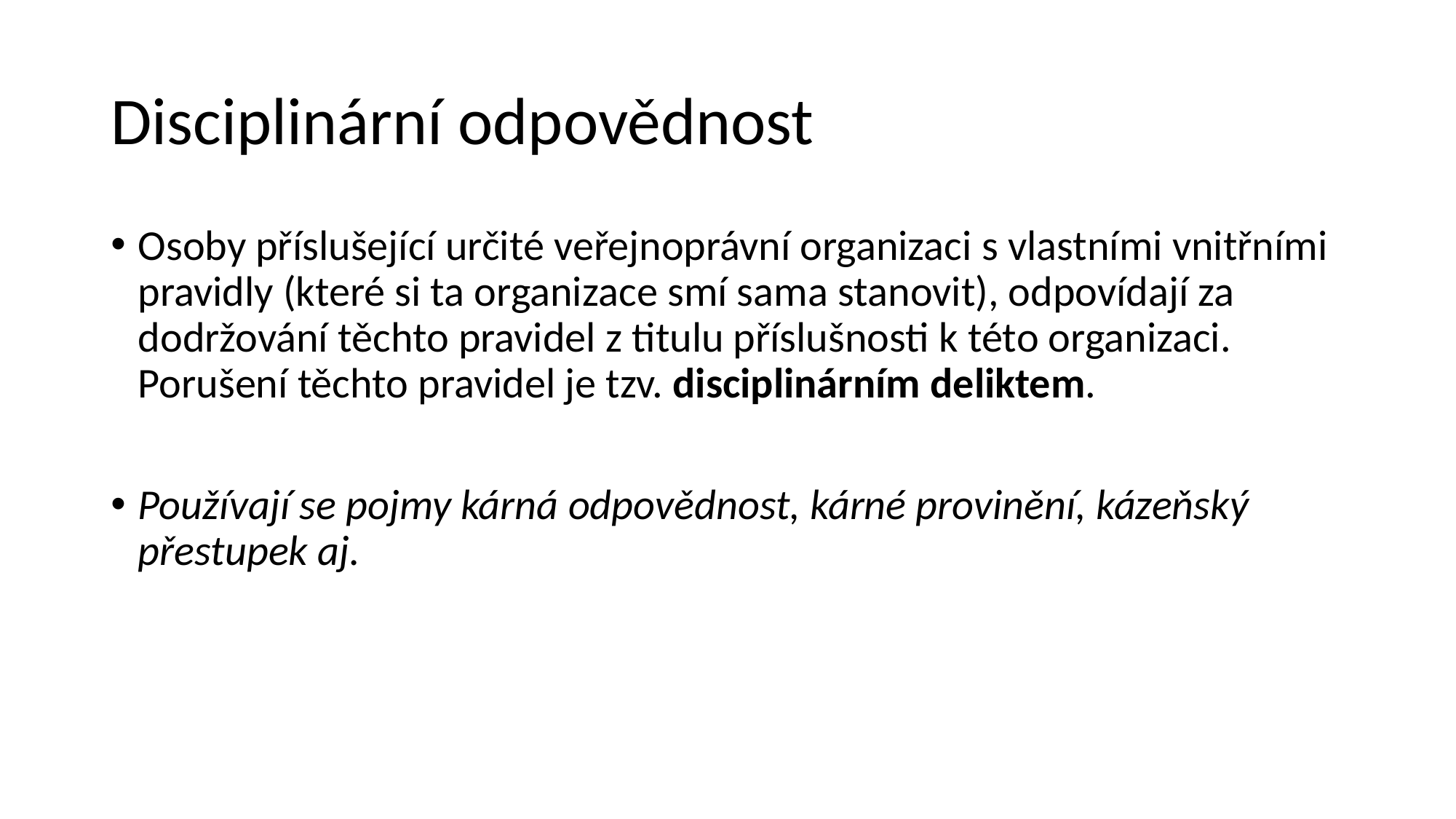

# Disciplinární odpovědnost
Osoby příslušející určité veřejnoprávní organizaci s vlastními vnitřními pravidly (které si ta organizace smí sama stanovit), odpovídají za dodržování těchto pravidel z titulu příslušnosti k této organizaci.
Porušení těchto pravidel je tzv. disciplinárním deliktem.

Používají se pojmy kárná odpovědnost, kárné provinění, kázeňský přestupek aj.